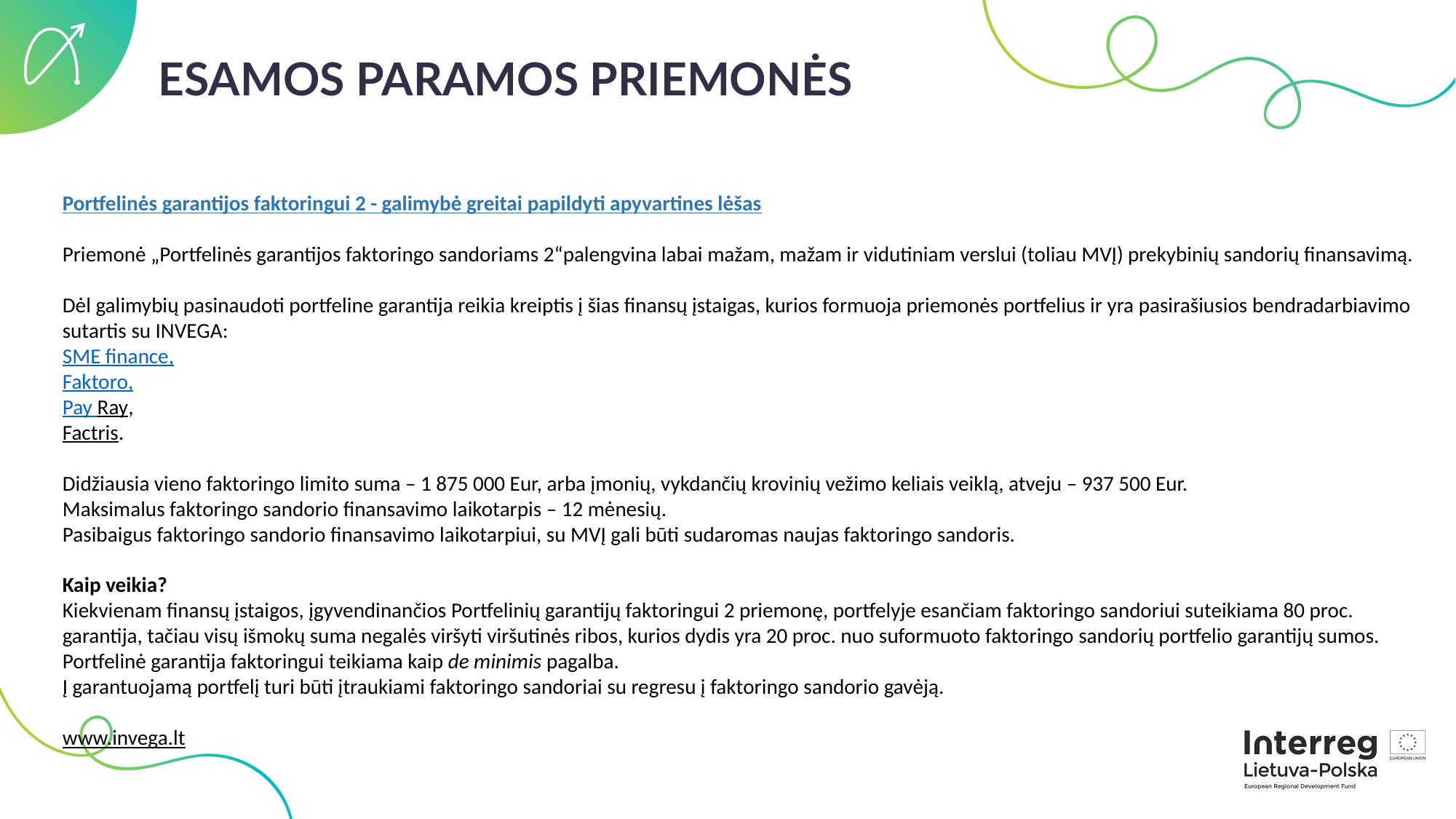

ESAMOS PARAMOS PRIEMONĖS
Portfelinės garantijos faktoringui 2 - galimybė greitai papildyti apyvartines lėšas

Priemonė „Portfelinės garantijos faktoringo sandoriams 2“palengvina labai mažam, mažam ir vidutiniam verslui (toliau MVĮ) prekybinių sandorių finansavimą.

Dėl galimybių pasinaudoti portfeline garantija reikia kreiptis į šias finansų įstaigas, kurios formuoja priemonės portfelius ir yra pasirašiusios bendradarbiavimo sutartis su INVEGA:
SME finance,
Faktoro,
Pay Ray,
Factris.

Didžiausia vieno faktoringo limito suma – 1 875 000 Eur, arba įmonių, vykdančių krovinių vežimo keliais veiklą, atveju – 937 500 Eur.
Maksimalus faktoringo sandorio finansavimo laikotarpis – 12 mėnesių.
Pasibaigus faktoringo sandorio finansavimo laikotarpiui, su MVĮ gali būti sudaromas naujas faktoringo sandoris.

Kaip veikia?
Kiekvienam finansų įstaigos, įgyvendinančios Portfelinių garantijų faktoringui 2 priemonę, portfelyje esančiam faktoringo sandoriui suteikiama 80 proc. garantija, tačiau visų išmokų suma negalės viršyti viršutinės ribos, kurios dydis yra 20 proc. nuo suformuoto faktoringo sandorių portfelio garantijų sumos.
Portfelinė garantija faktoringui teikiama kaip de minimis pagalba.
Į garantuojamą portfelį turi būti įtraukiami faktoringo sandoriai su regresu į faktoringo sandorio gavėją.

www.invega.lt